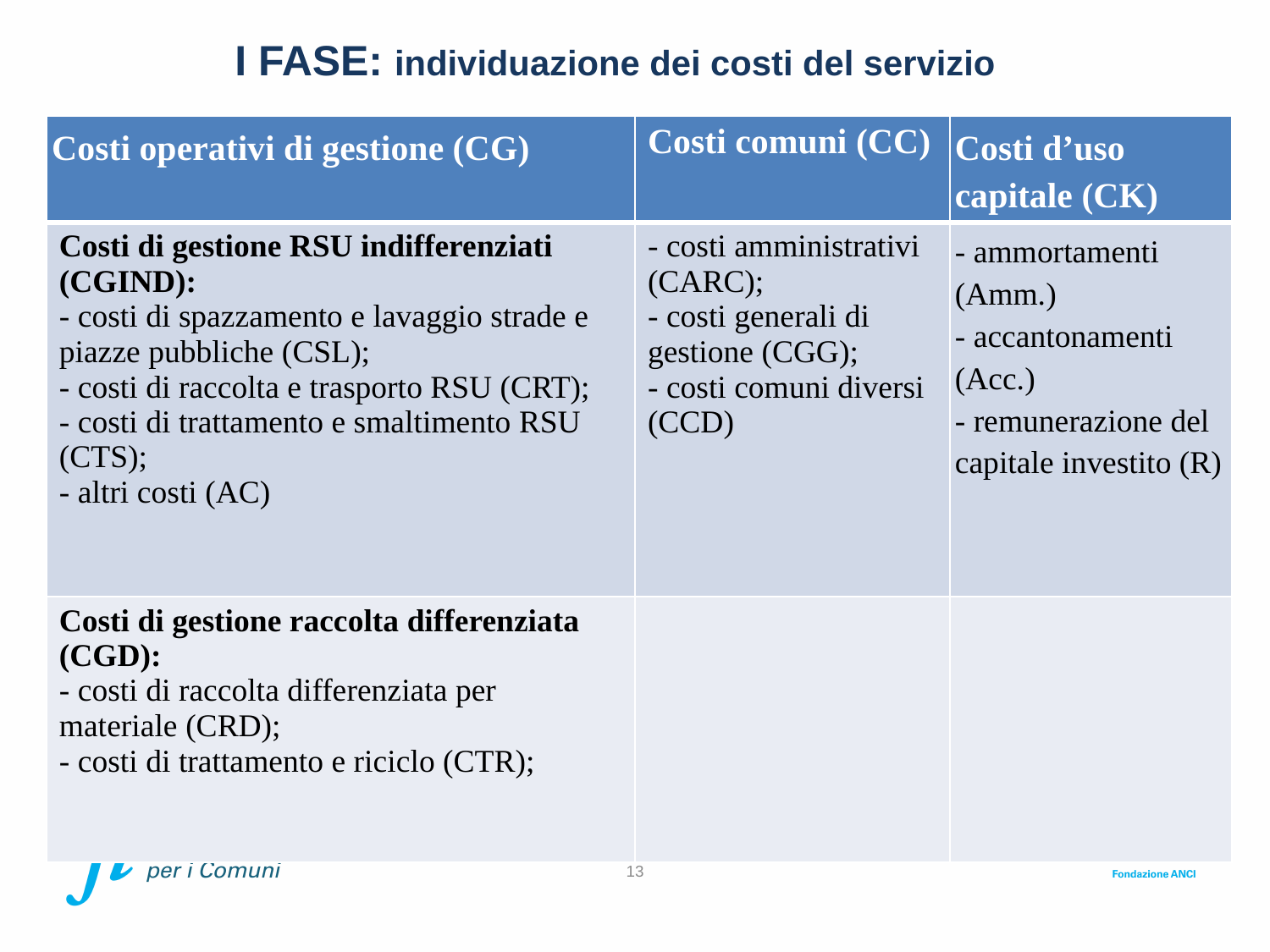

# I FASE: individuazione dei costi del servizio
| Costi operativi di gestione (CG) | Costi comuni (CC) | Costi d’uso capitale (CK) |
| --- | --- | --- |
| Costi di gestione RSU indifferenziati (CGIND): - costi di spazzamento e lavaggio strade e piazze pubbliche (CSL); - costi di raccolta e trasporto RSU (CRT); - costi di trattamento e smaltimento RSU (CTS); - altri costi (AC) | - costi amministrativi (CARC); - costi generali di gestione (CGG); - costi comuni diversi (CCD) | - ammortamenti (Amm.) - accantonamenti (Acc.) - remunerazione del capitale investito (R) |
| Costi di gestione raccolta differenziata (CGD): - costi di raccolta differenziata per materiale (CRD); - costi di trattamento e riciclo (CTR); |  |  |
13